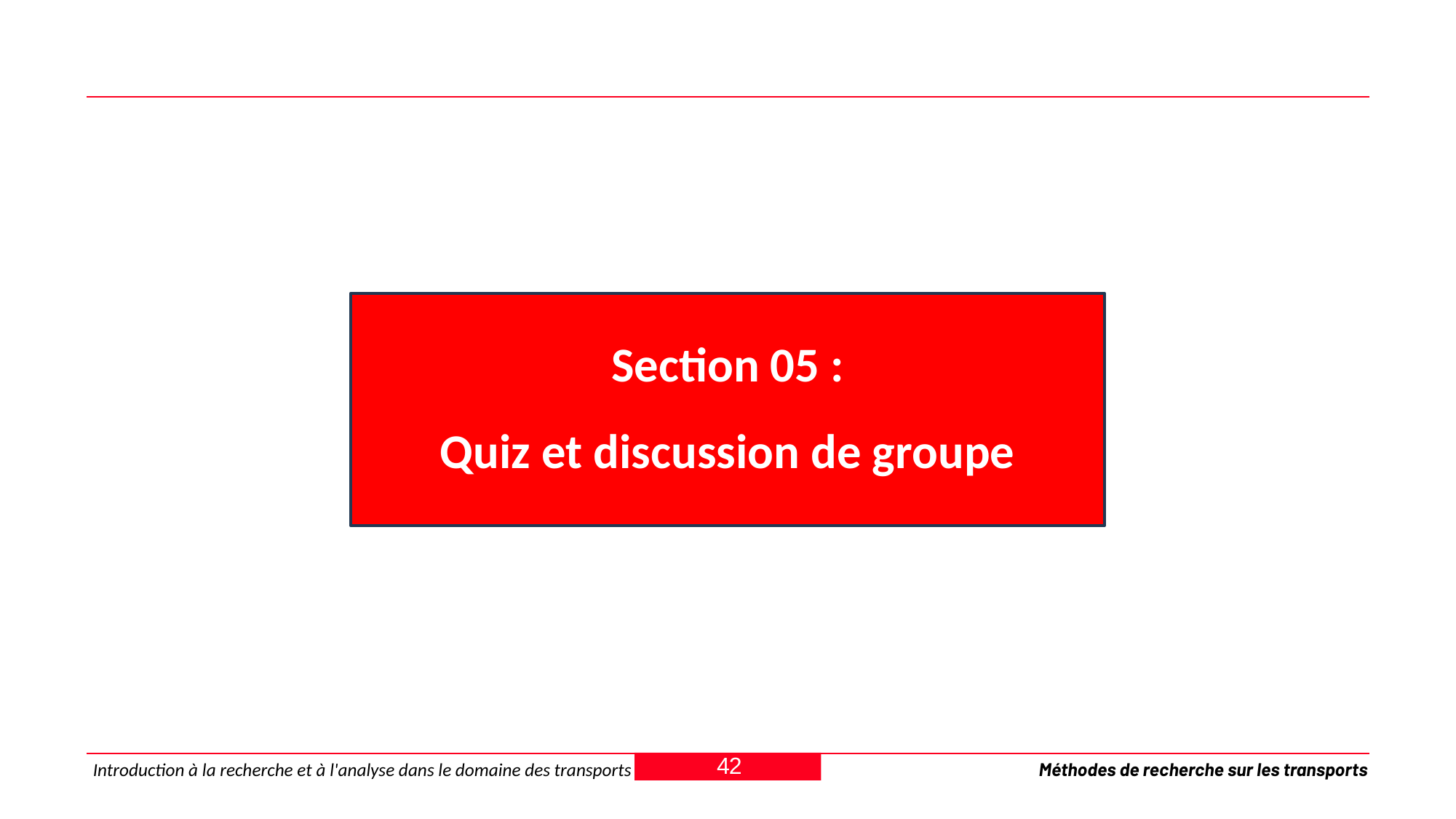

Section 05 :
Quiz et discussion de groupe
42
Introduction à la recherche et à l'analyse dans le domaine des transports
Méthodes de recherche sur les transports